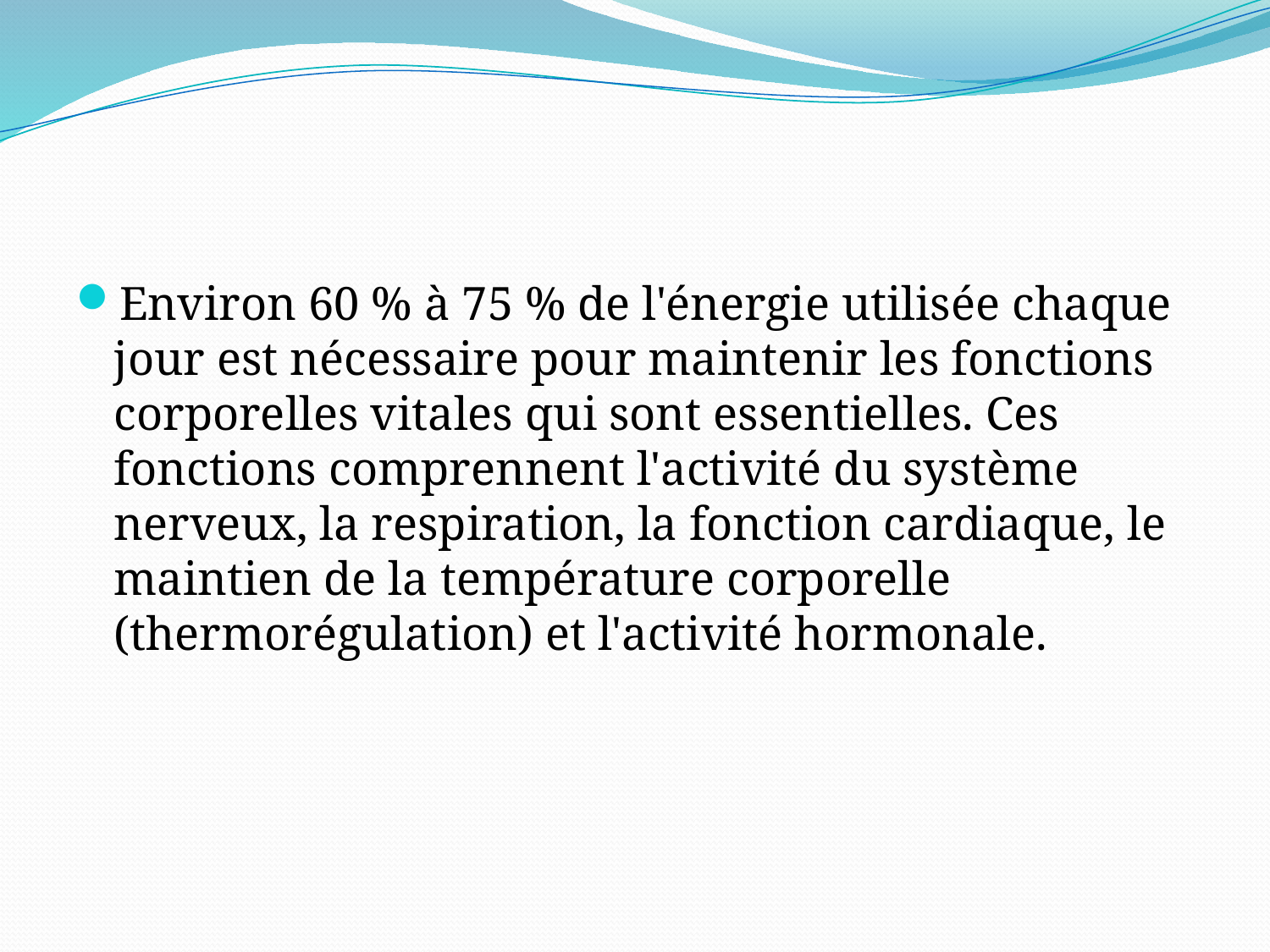

#
Environ 60 % à 75 % de l'énergie utilisée chaque jour est nécessaire pour maintenir les fonctions corporelles vitales qui sont essentielles. Ces fonctions comprennent l'activité du système nerveux, la respiration, la fonction cardiaque, le maintien de la température corporelle (thermorégulation) et l'activité hormonale.